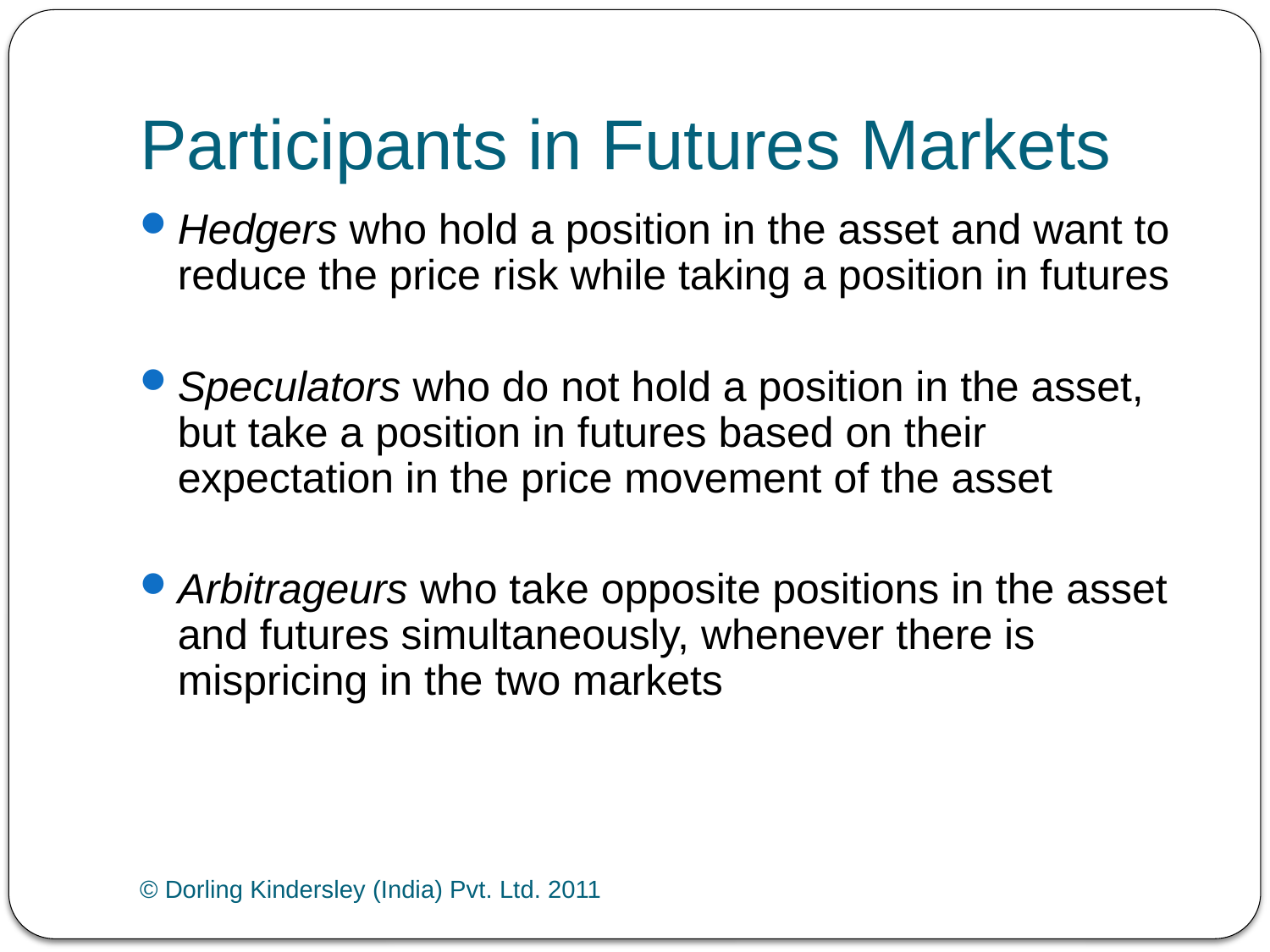

# Participants in Futures Markets
Hedgers who hold a position in the asset and want to reduce the price risk while taking a position in futures

Speculators who do not hold a position in the asset, but take a position in futures based on their expectation in the price movement of the asset

Arbitrageurs who take opposite positions in the asset and futures simultaneously, whenever there is mispricing in the two markets
© Dorling Kindersley (India) Pvt. Ltd. 2011